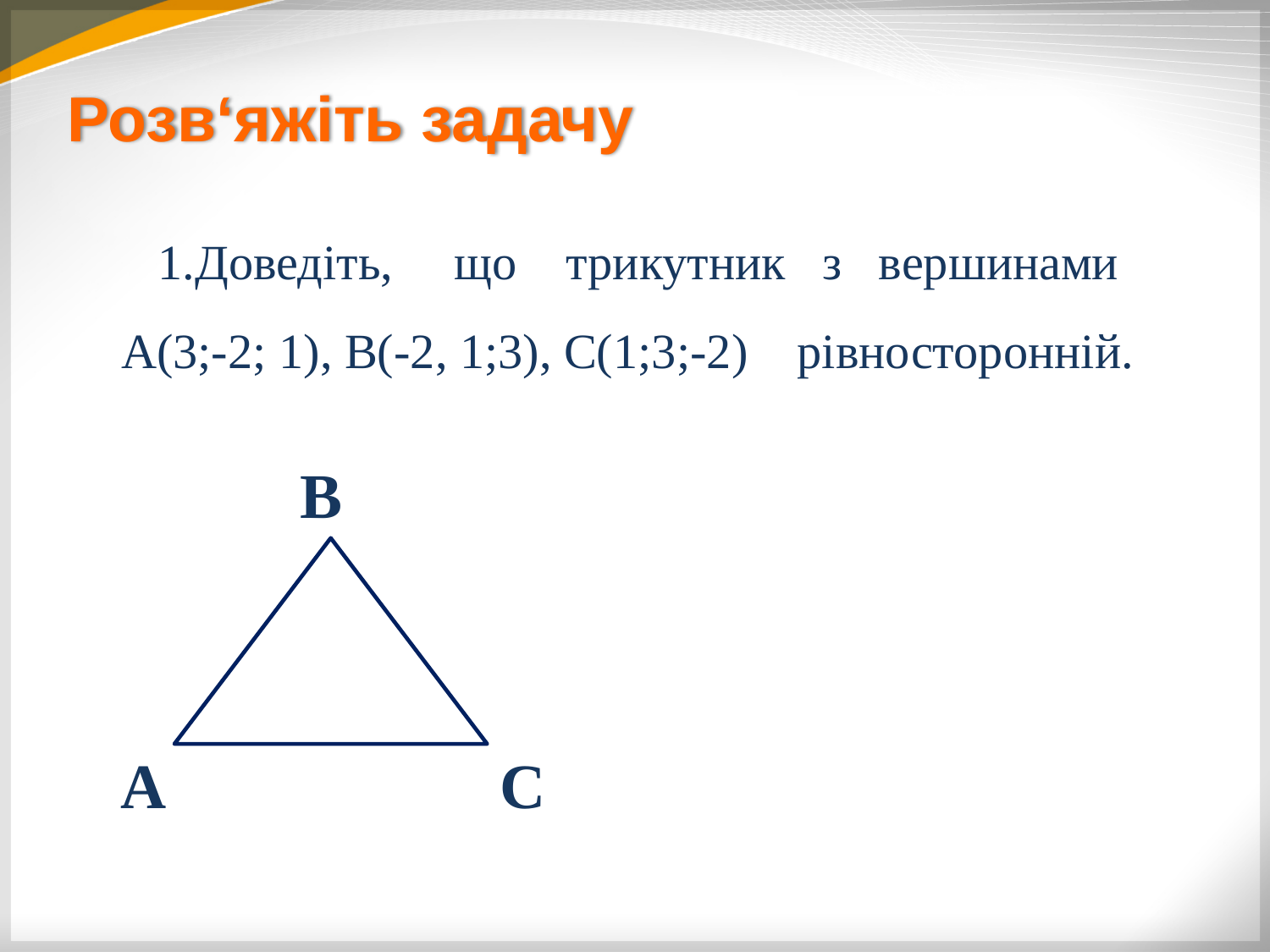

# Розв‘яжіть задачу
   1.Доведіть,     що    трикутник   з   вершинами   А(3;-2; 1), В(-2, 1;3), С(1;3;-2)    рівносторонній.

В

А
С
13